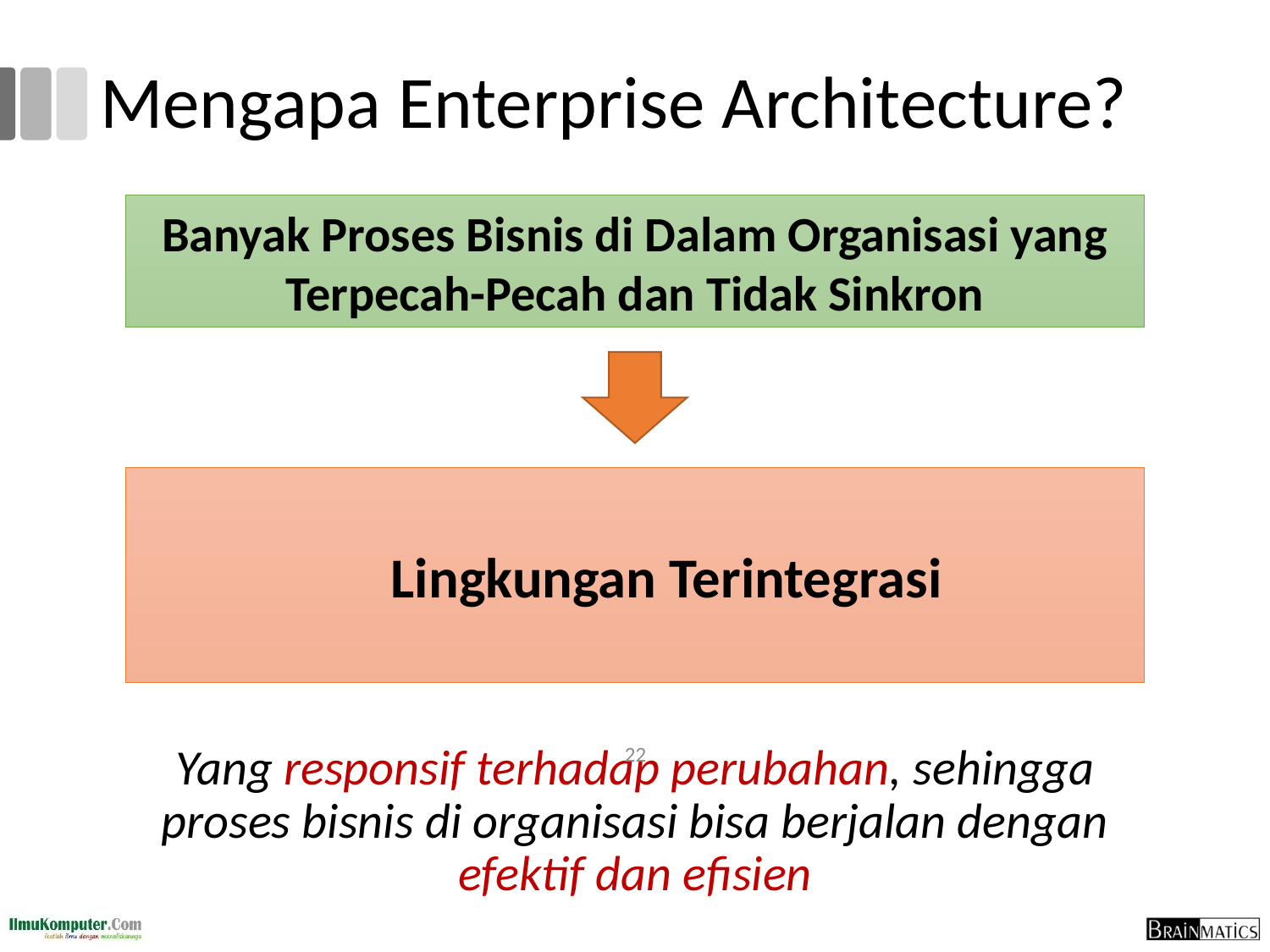

# Mengapa Enterprise Architecture?
Banyak Proses Bisnis di Dalam Organisasi yang Terpecah-Pecah dan Tidak Sinkron

Lingkungan Terintegrasi
22
Yang responsif terhadap perubahan, sehingga
proses bisnis di organisasi bisa berjalan dengan efektif dan efisien